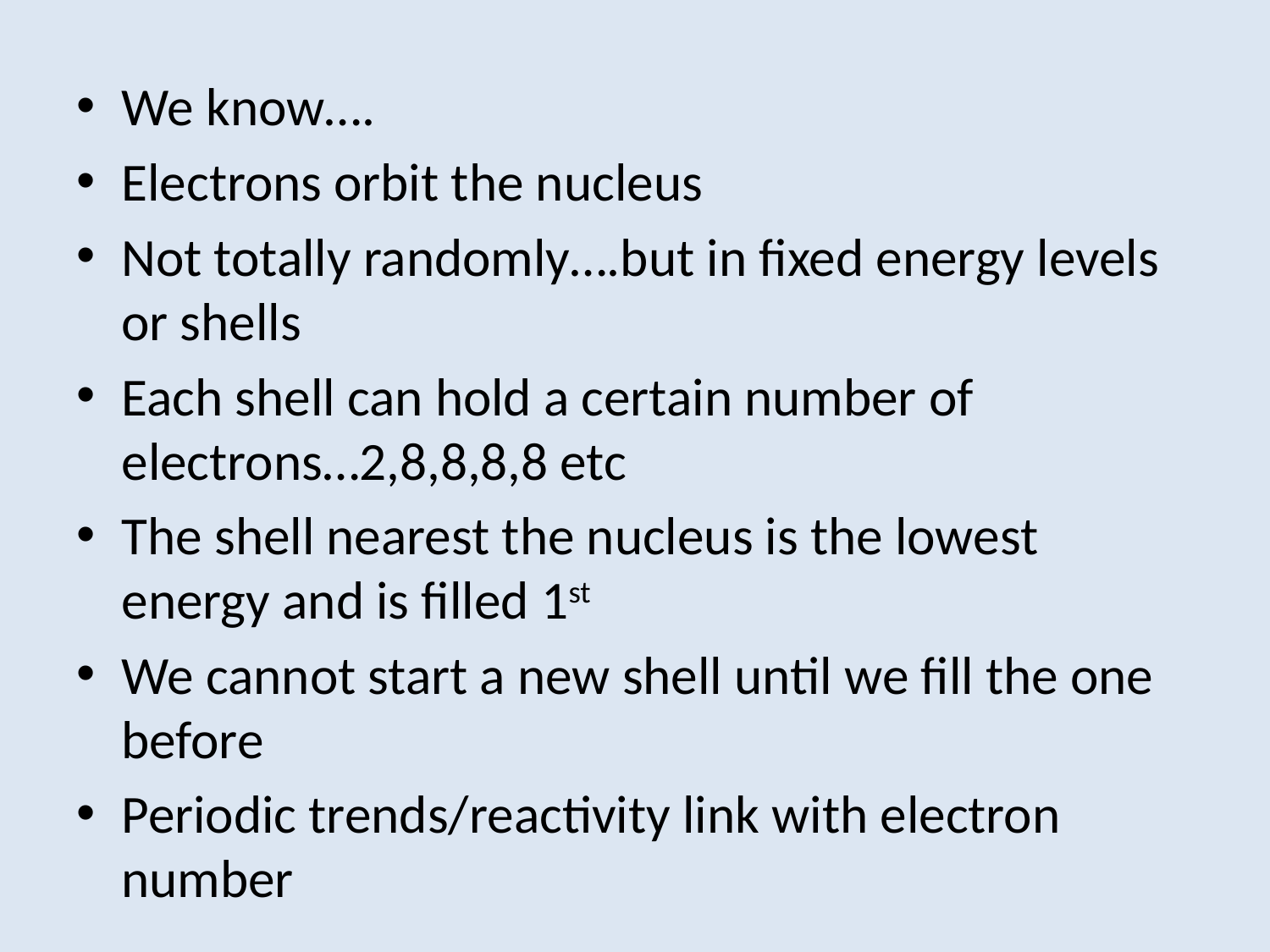

We know….
Electrons orbit the nucleus
Not totally randomly….but in fixed energy levels or shells
Each shell can hold a certain number of electrons…2,8,8,8,8 etc
The shell nearest the nucleus is the lowest energy and is filled 1st
We cannot start a new shell until we fill the one before
Periodic trends/reactivity link with electron number